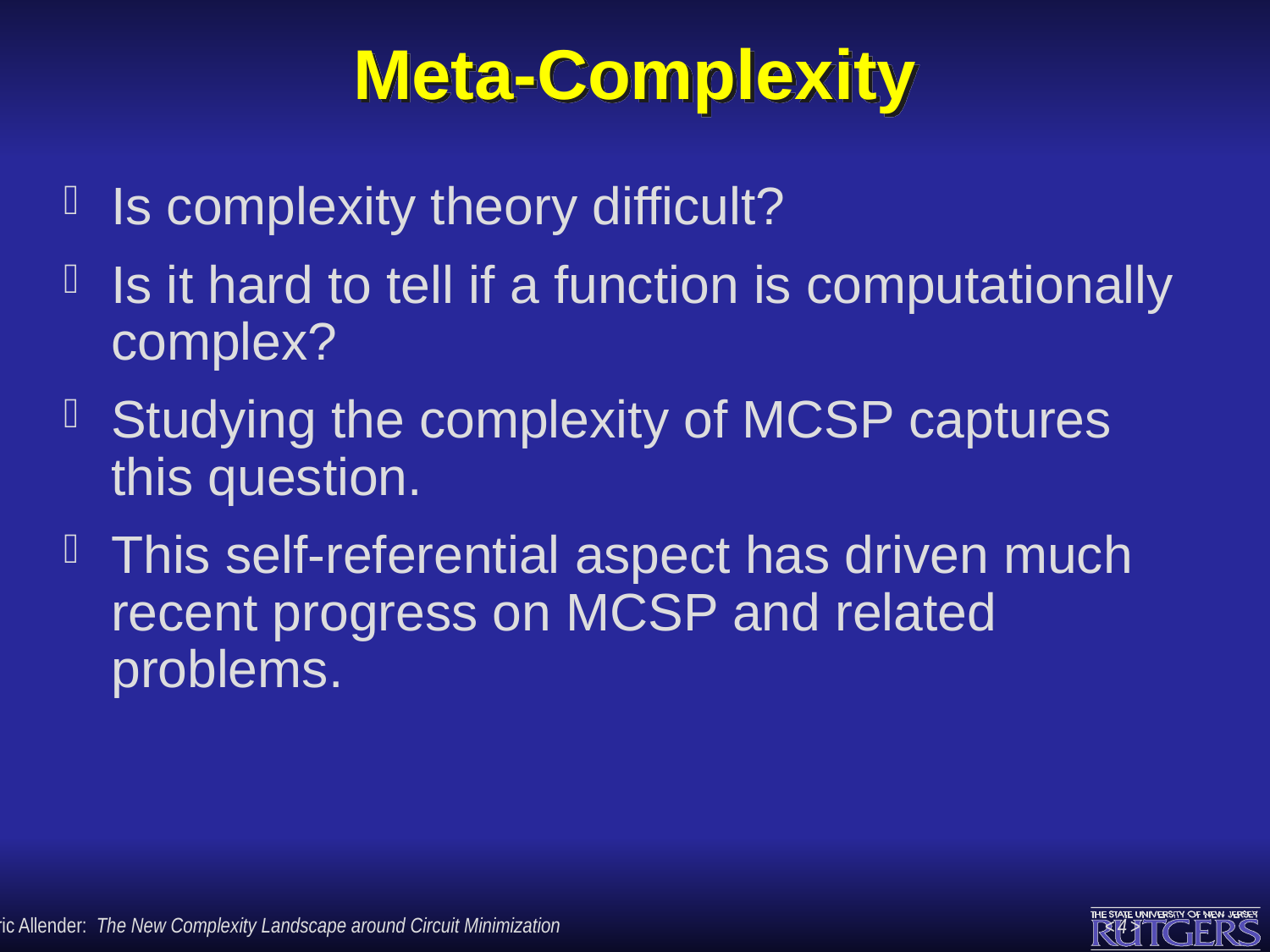

# Meta-Complexity
Is complexity theory difficult?
Is it hard to tell if a function is computationally complex?
Studying the complexity of MCSP captures this question.
This self-referential aspect has driven much recent progress on MCSP and related problems.